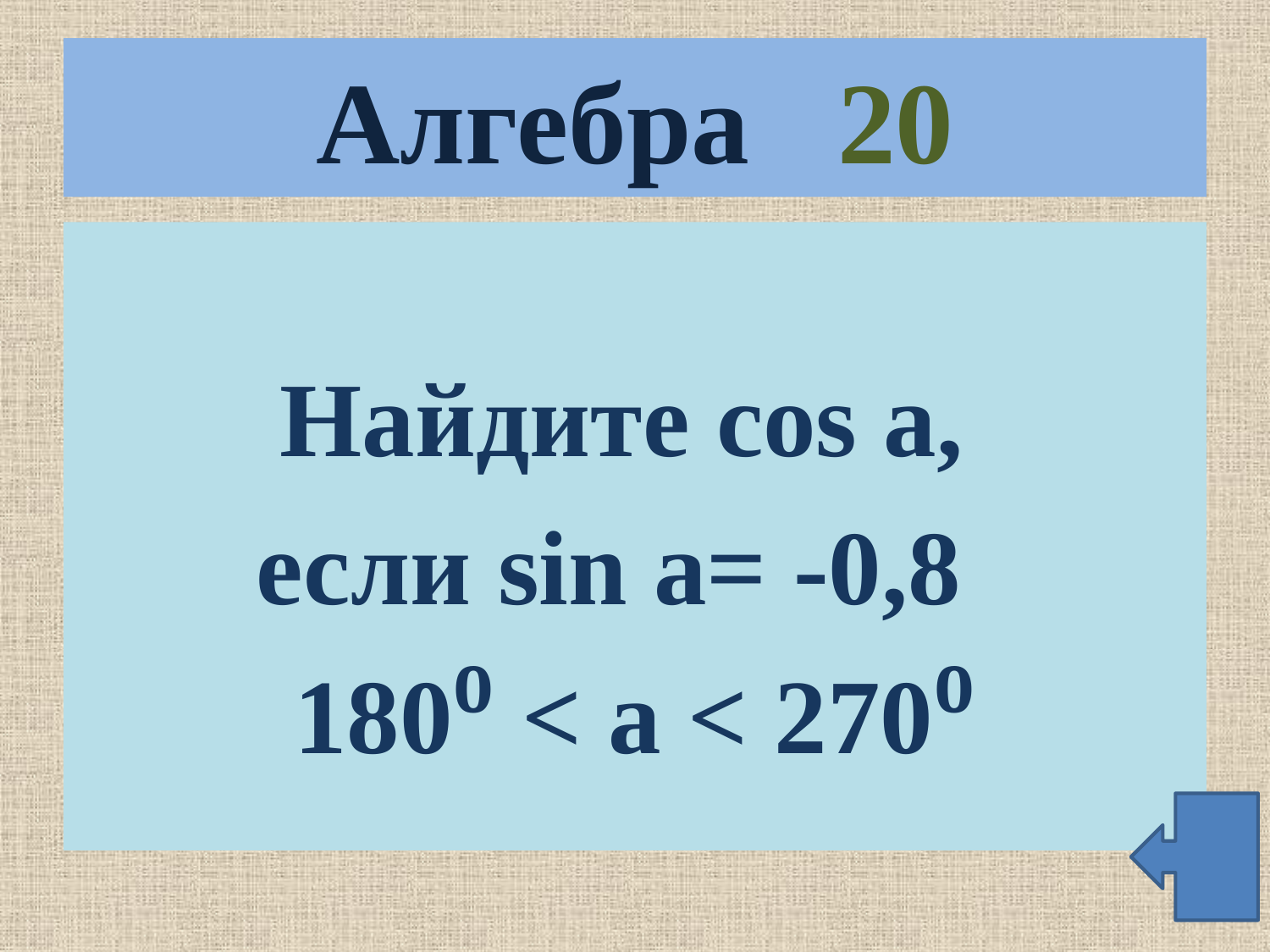

# Алгебра   20

Найдите cos a,
если sin a= -0,8
180⁰ < а < 270⁰